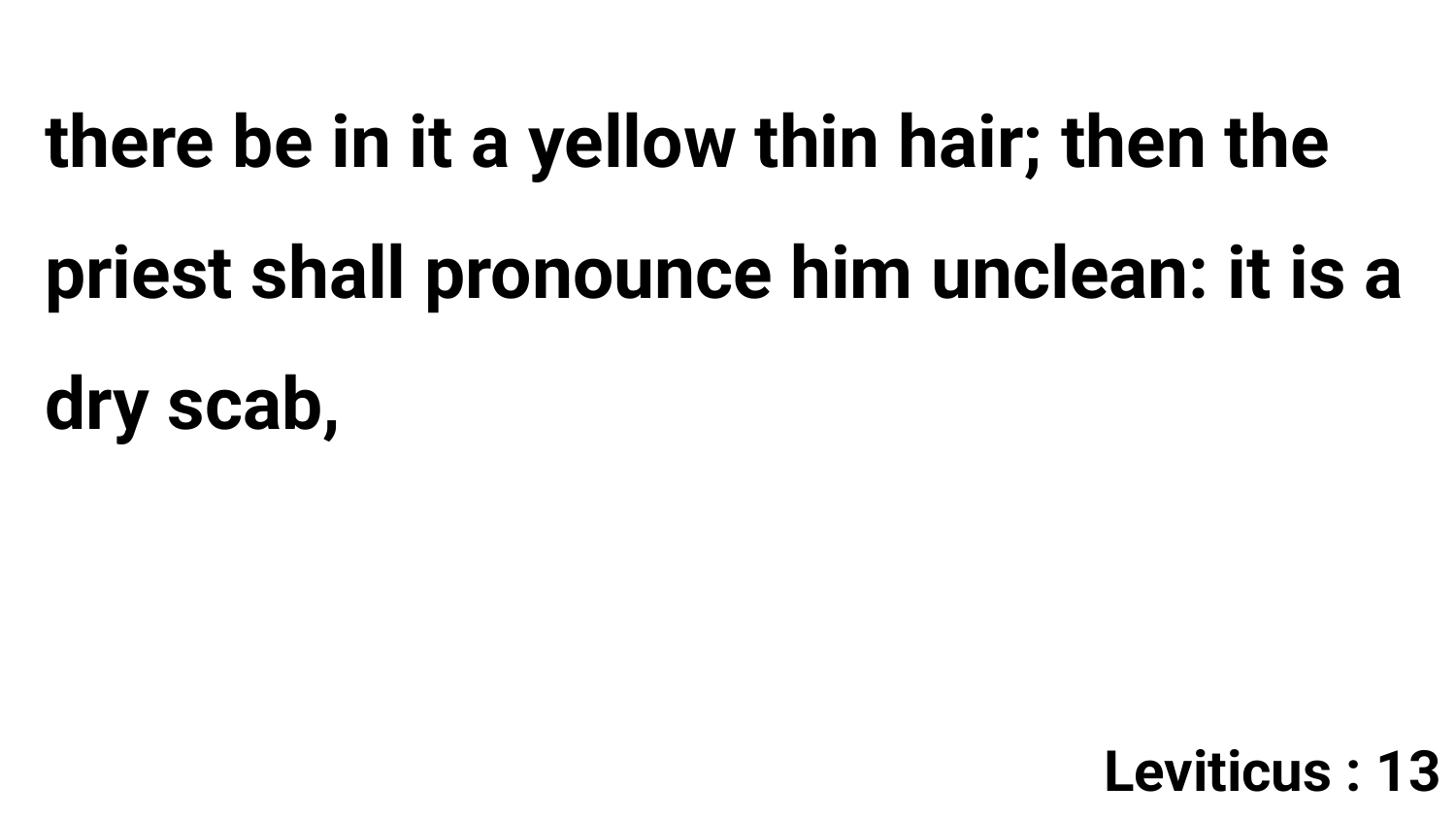

there be in it a yellow thin hair; then the priest shall pronounce him unclean: it is a dry scab,
Leviticus : 13